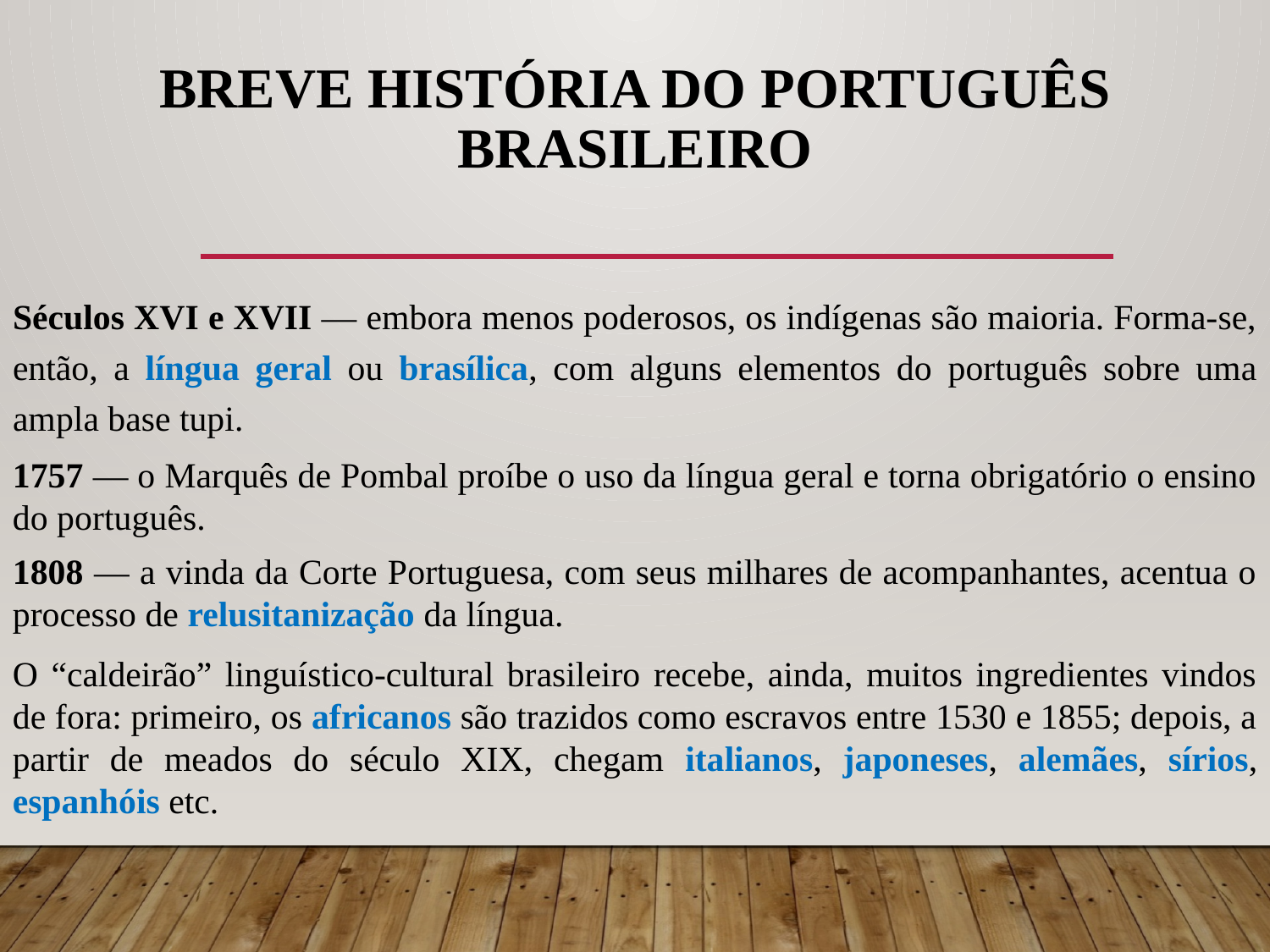

# Breve história do português brasileiro
Séculos XVI e XVII — embora menos poderosos, os indígenas são maioria. Forma-se, então, a língua geral ou brasílica, com alguns elementos do português sobre uma ampla base tupi.
1757 — o Marquês de Pombal proíbe o uso da língua geral e torna obrigatório o ensino do português.
1808 — a vinda da Corte Portuguesa, com seus milhares de acompanhantes, acentua o processo de relusitanização da língua.
O “caldeirão” linguístico-cultural brasileiro recebe, ainda, muitos ingredientes vindos de fora: primeiro, os africanos são trazidos como escravos entre 1530 e 1855; depois, a partir de meados do século XIX, chegam italianos, japoneses, alemães, sírios, espanhóis etc.